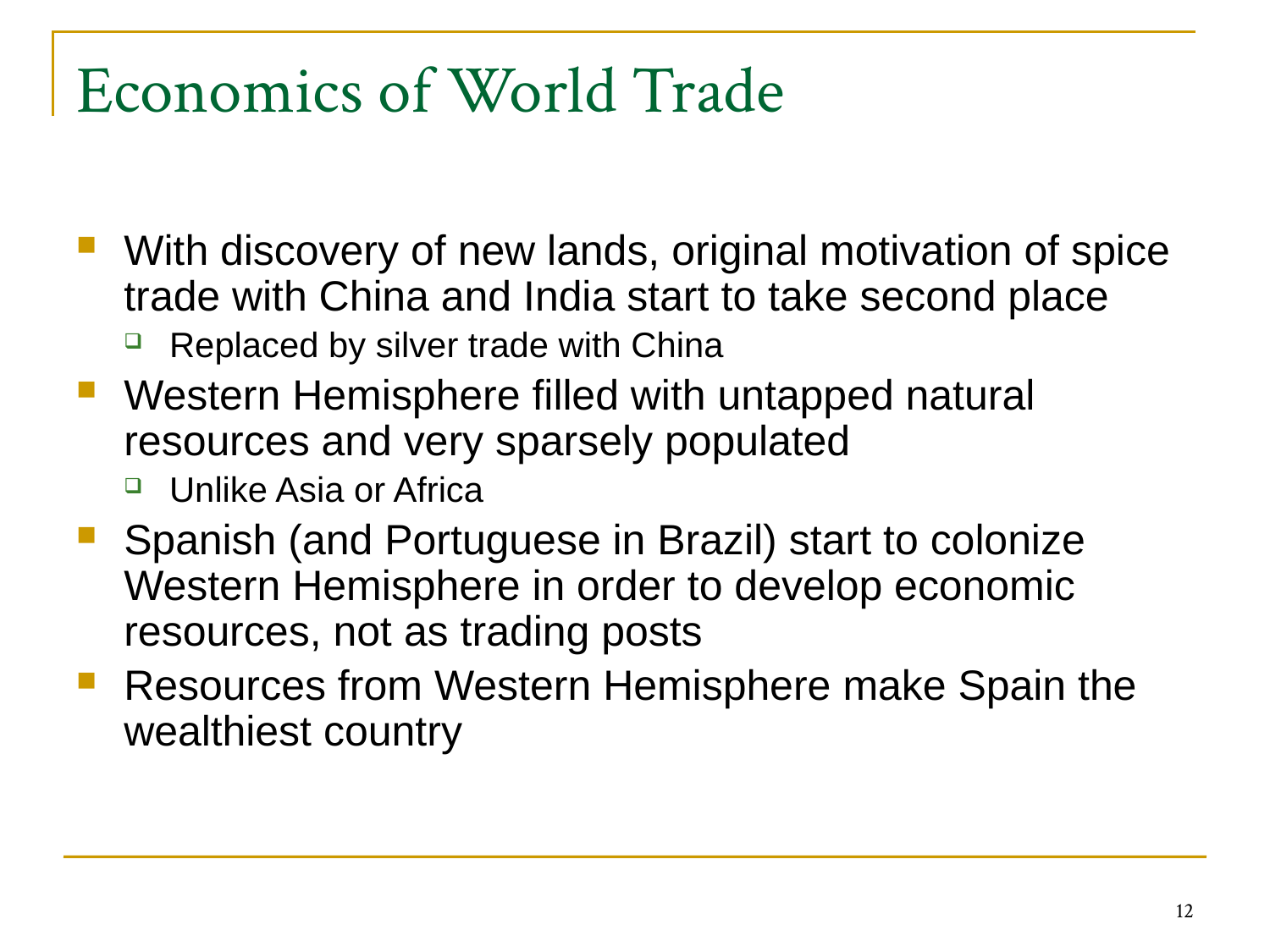

# Economics of World Trade
With discovery of new lands, original motivation of spice trade with China and India start to take second place
Replaced by silver trade with China
Western Hemisphere filled with untapped natural resources and very sparsely populated
Unlike Asia or Africa
Spanish (and Portuguese in Brazil) start to colonize Western Hemisphere in order to develop economic resources, not as trading posts
Resources from Western Hemisphere make Spain the wealthiest country
12